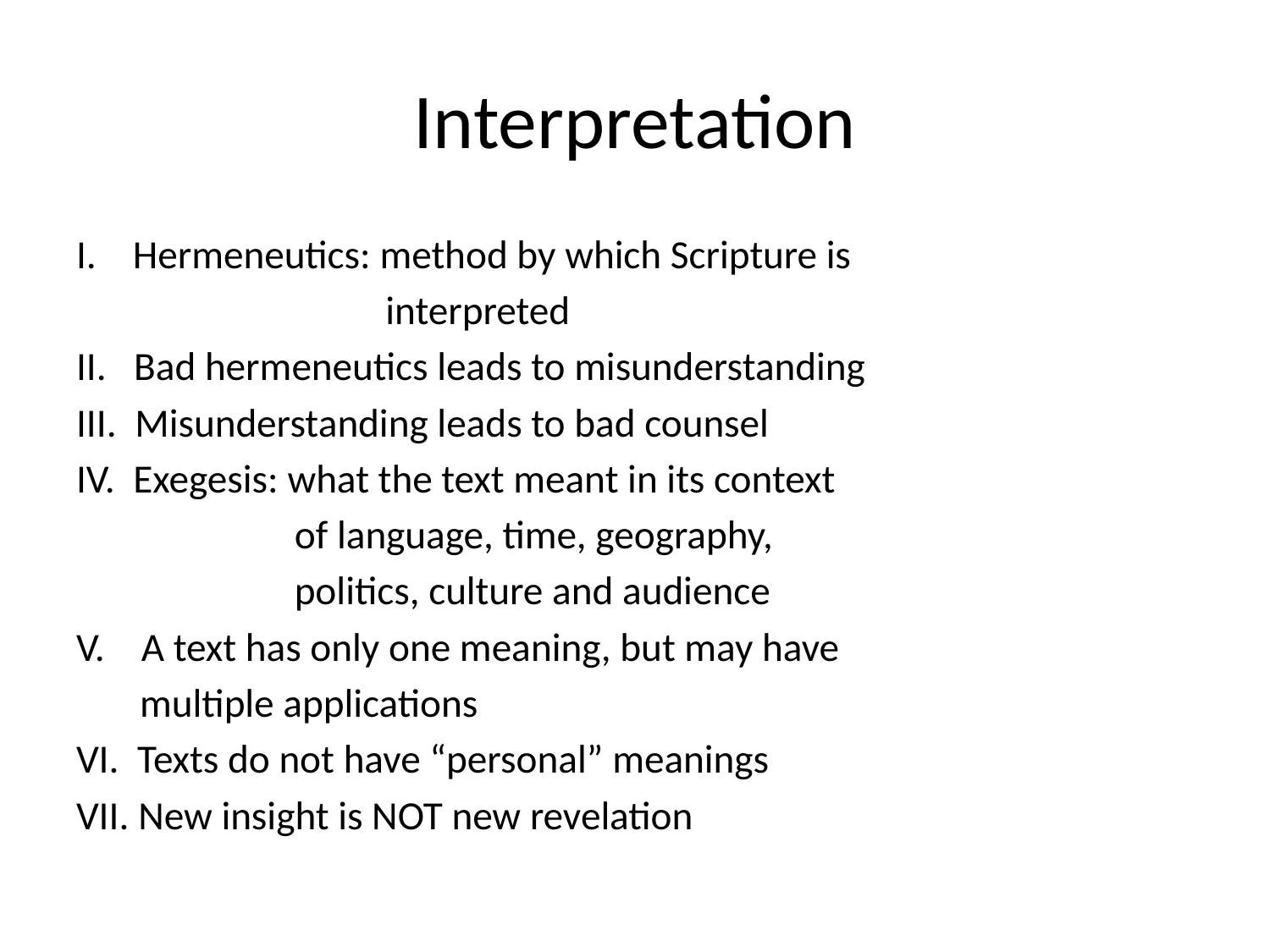

# Interpretation
I.    Hermeneutics: method by which Scripture is
                                  interpreted
II.   Bad hermeneutics leads to misunderstanding
III.  Misunderstanding leads to bad counsel
IV.  Exegesis: what the text meant in its context
                        of language, time, geography,
                        politics, culture and audience
V.    A text has only one meaning, but may have
       multiple applications
VI.  Texts do not have “personal” meanings
VII. New insight is NOT new revelation